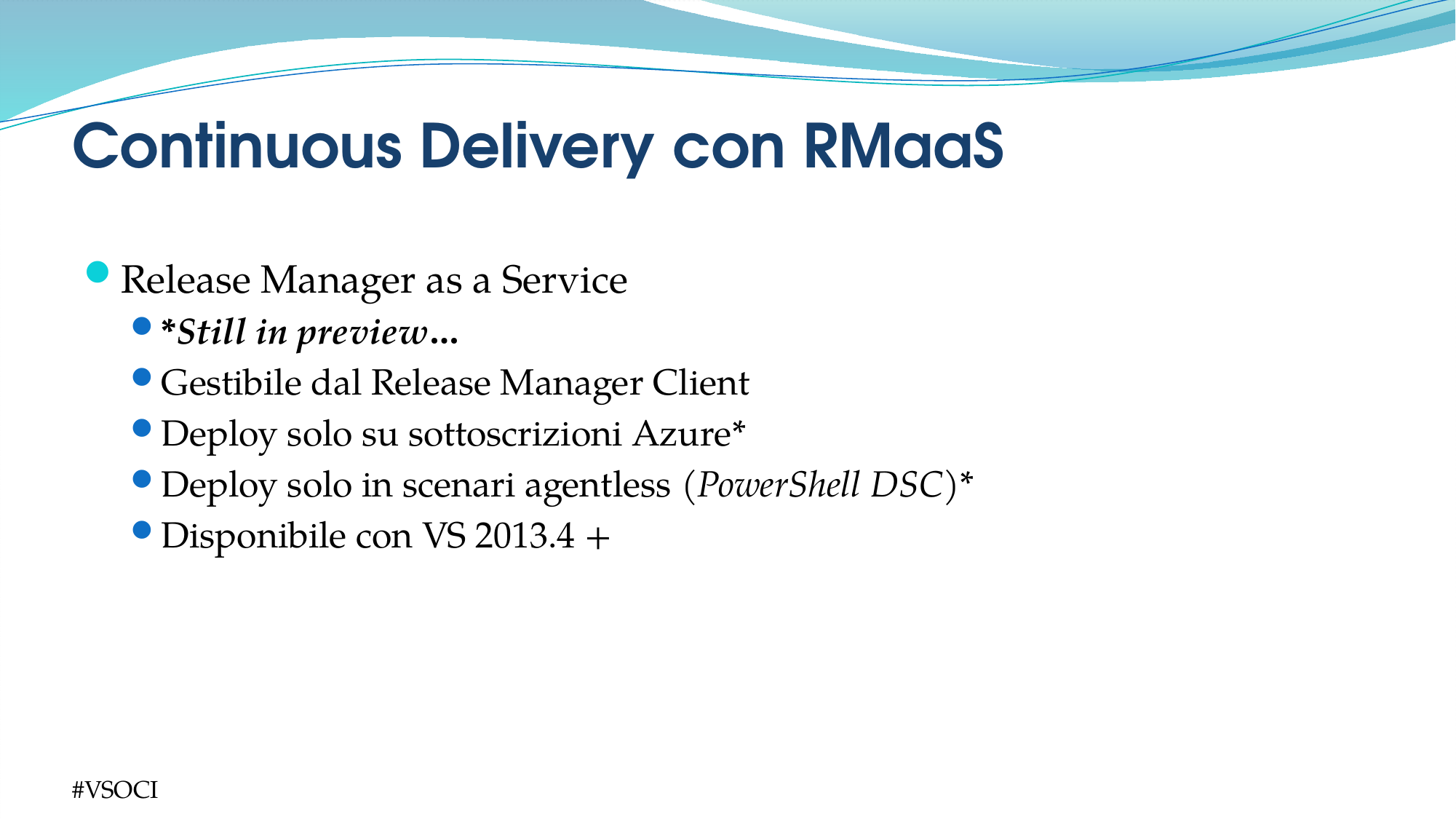

# Continuous Delivery con RMaaS

Release Manager as a Service
*Still in preview…
Gestibile dal Release Manager Client
Deploy solo su sottoscrizioni Azure*
Deploy solo in scenari agentless (PowerShell DSC)*
Disponibile con VS 2013.4 +

#VSOCI